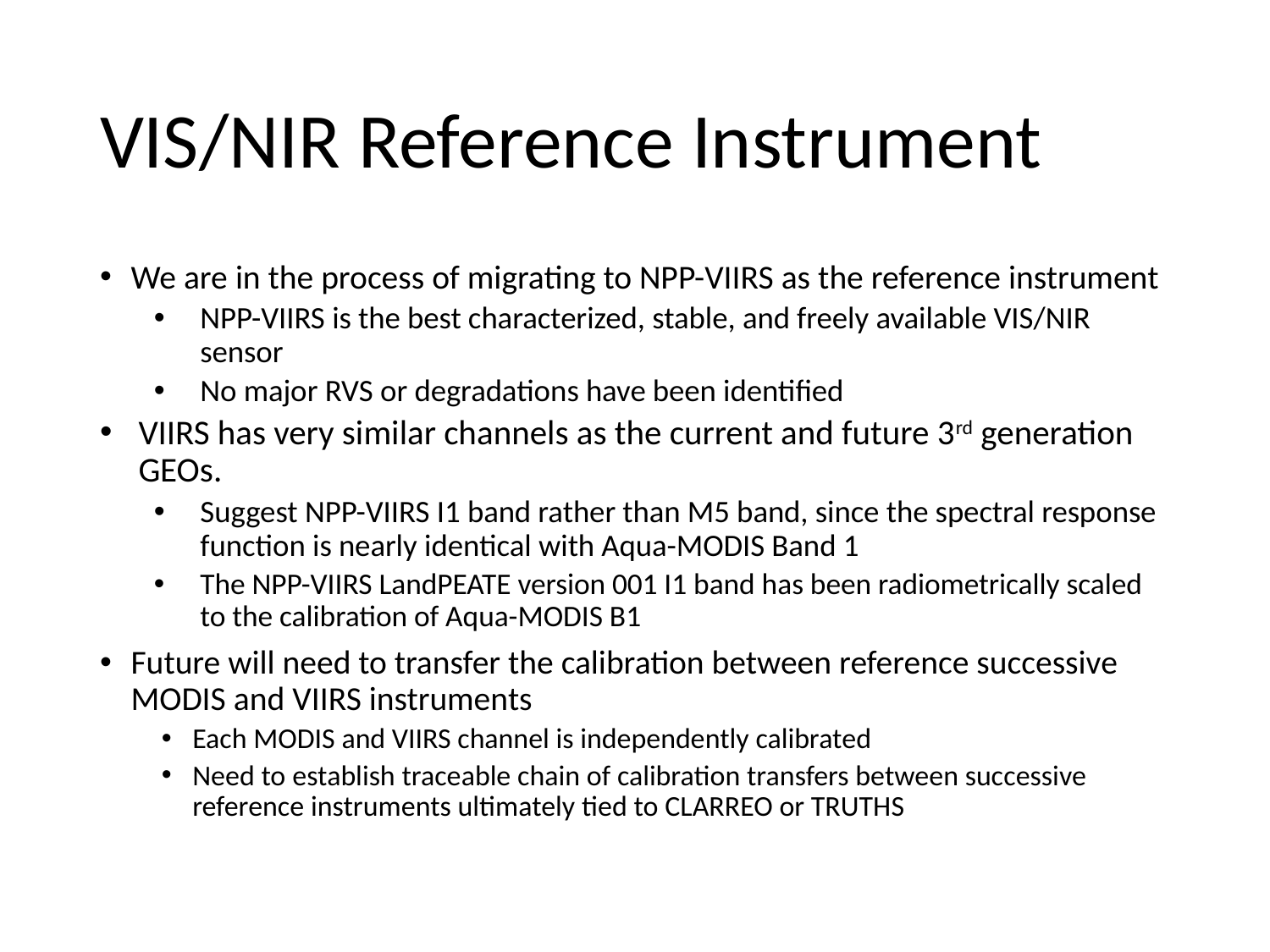

# VIS/NIR Reference Instrument
We are in the process of migrating to NPP-VIIRS as the reference instrument
NPP-VIIRS is the best characterized, stable, and freely available VIS/NIR sensor
No major RVS or degradations have been identified
VIIRS has very similar channels as the current and future 3rd generation GEOs.
Suggest NPP-VIIRS I1 band rather than M5 band, since the spectral response function is nearly identical with Aqua-MODIS Band 1
The NPP-VIIRS LandPEATE version 001 I1 band has been radiometrically scaled to the calibration of Aqua-MODIS B1
Future will need to transfer the calibration between reference successive MODIS and VIIRS instruments
Each MODIS and VIIRS channel is independently calibrated
Need to establish traceable chain of calibration transfers between successive reference instruments ultimately tied to CLARREO or TRUTHS